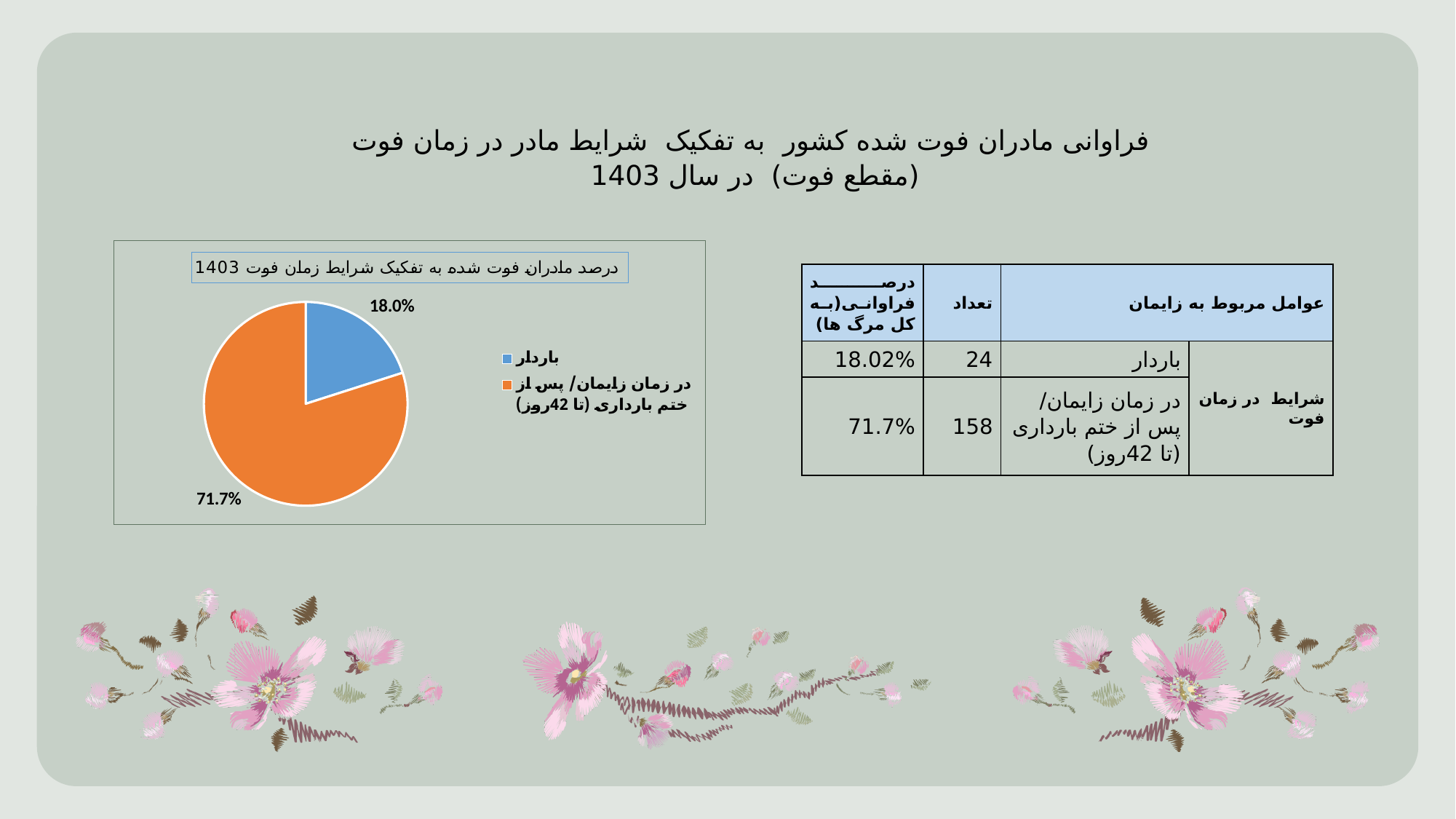

فراوانی مادران فوت شده کشور  به تفکیک  شرایط مادر در زمان فوت (مقطع فوت)  در سال 1403

### Chart: درصد مادران فوت شده به تفکیک شرایط زمان فوت 1403

| Category | درصد |
|---|---|
| باردار  | 0.18 |
| در زمان زایمان/ پس از ختم بارداری (تا 42روز) | 0.717 |
| درصد فراوانی(به کل مرگ ها) | تعداد | عوامل مربوط به زایمان |  |
| --- | --- | --- | --- |
| 18.02% | 24 | باردار | شرایط در زمان فوت |
| 71.7% | 158 | در زمان زایمان/ پس از ختم بارداری (تا 42روز) |  |